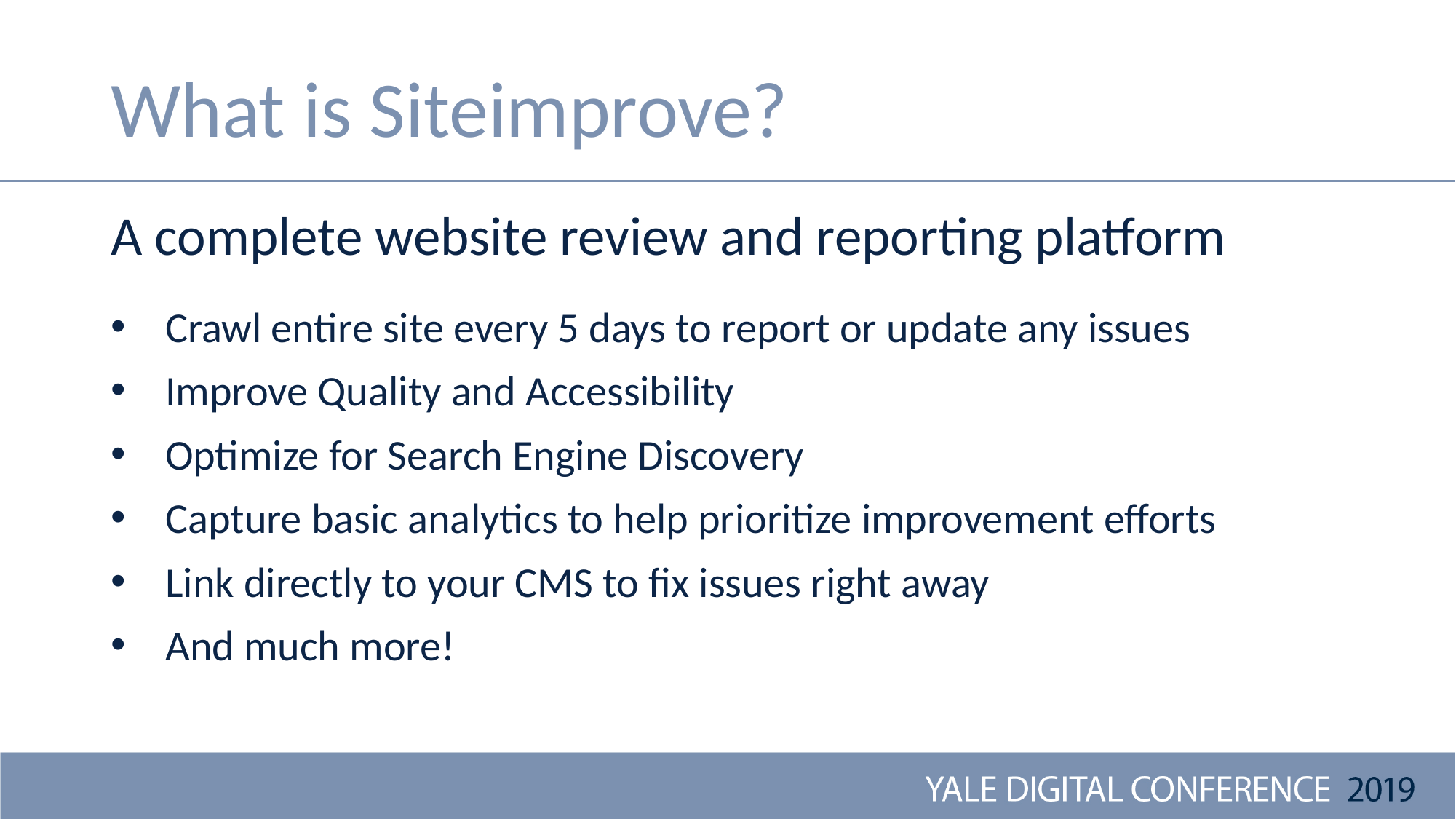

# What is Siteimprove?
A complete website review and reporting platform
Crawl entire site every 5 days to report or update any issues
Improve Quality and Accessibility
Optimize for Search Engine Discovery
Capture basic analytics to help prioritize improvement efforts
Link directly to your CMS to fix issues right away
And much more!